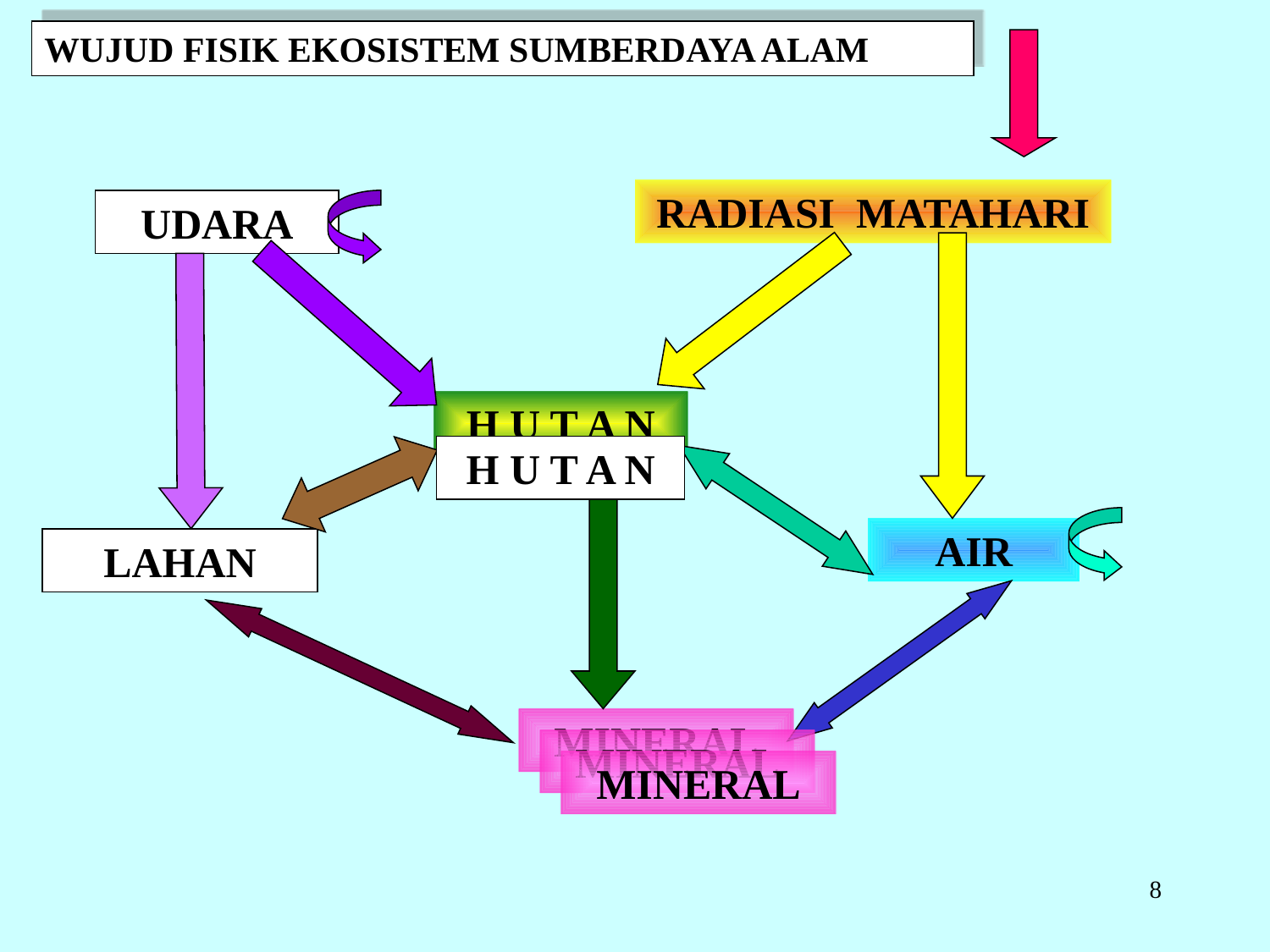

WUJUD FISIK EKOSISTEM SUMBERDAYA ALAM

RADIASI  MATAHARI
UDARA

H U T A N

H U T A N

AIR
LAHAN

MINERAL
MINERAL
MINERAL
8